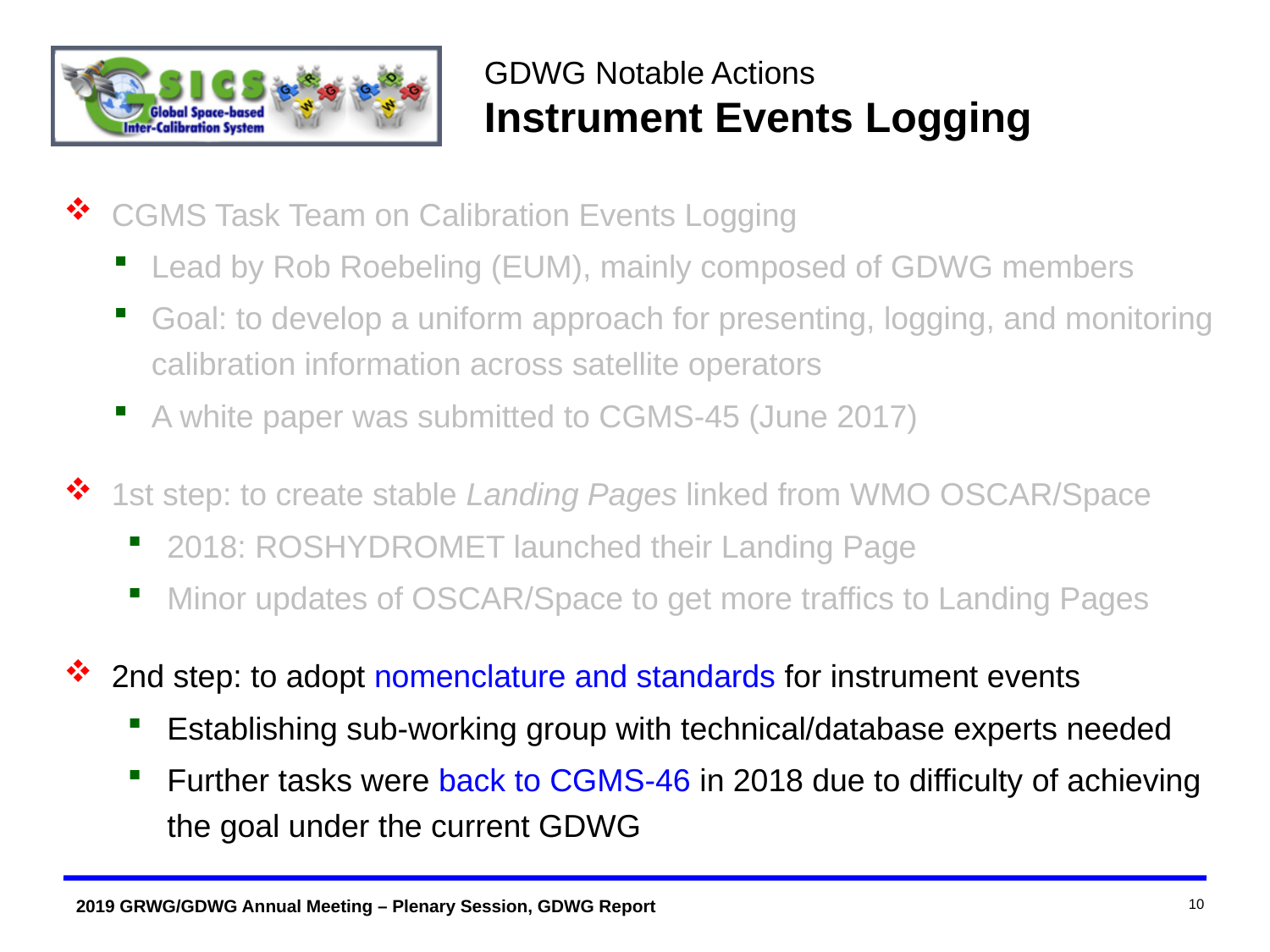

GDWG Notable Actions
Instrument Events Logging
CGMS Task Team on Calibration Events Logging
Lead by Rob Roebeling (EUM), mainly composed of GDWG members
Goal: to develop a uniform approach for presenting, logging, and monitoring calibration information across satellite operators
A white paper was submitted to CGMS-45 (June 2017)

1st step: to create stable Landing Pages linked from WMO OSCAR/Space
2018: ROSHYDROMET launched their Landing Page
Minor updates of OSCAR/Space to get more traffics to Landing Pages

2nd step: to adopt nomenclature and standards for instrument events
Establishing sub-working group with technical/database experts needed
Further tasks were back to CGMS-46 in 2018 due to difficulty of achieving the goal under the current GDWG
10